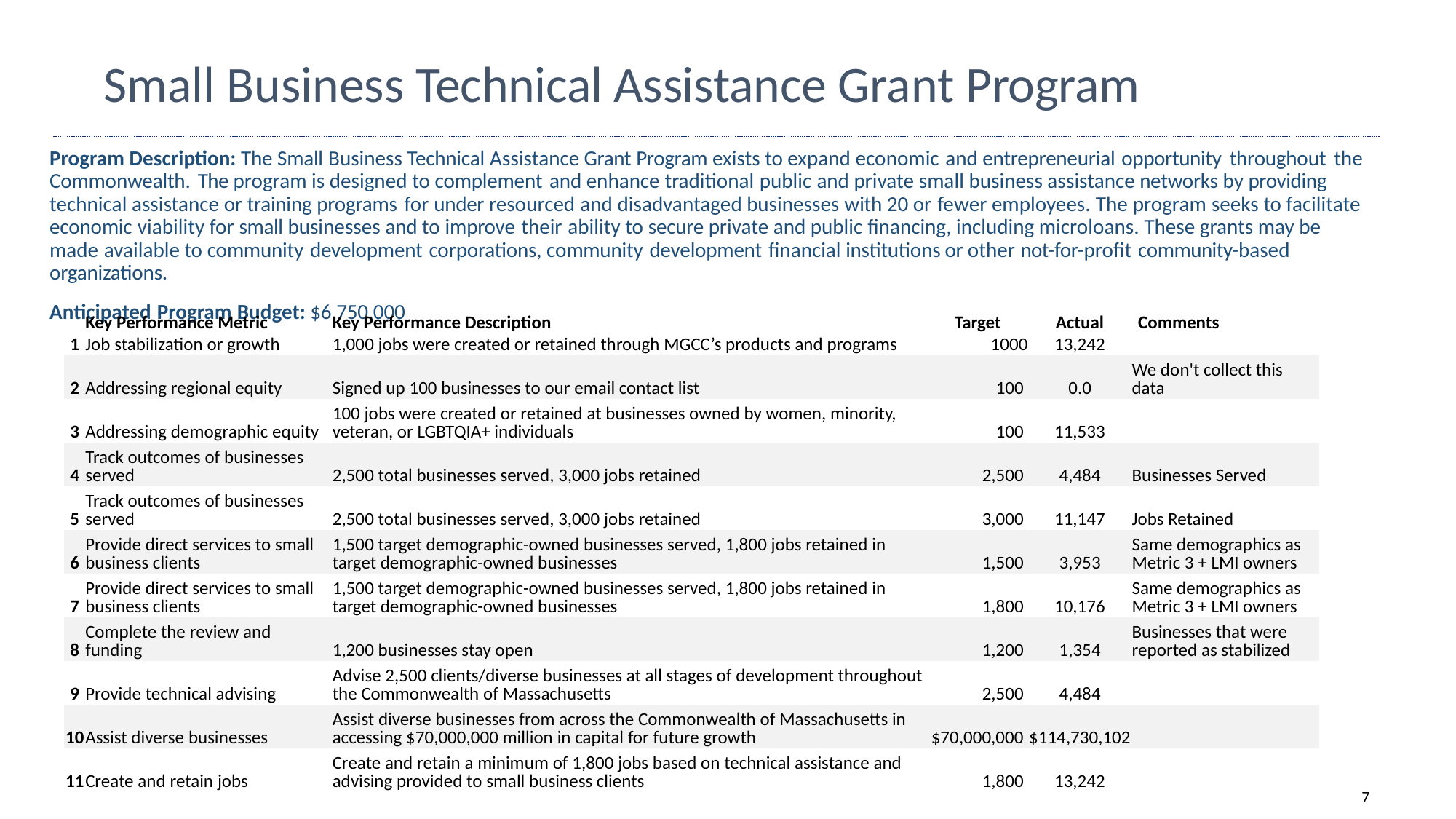

Small Business Technical Assistance Grant Program
Program Description: The Small Business Technical Assistance Grant Program exists to expand economic and entrepreneurial opportunity throughout the Commonwealth. The program is designed to complement and enhance traditional public and private small business assistance networks by providing technical assistance or training programs for under resourced and disadvantaged businesses with 20 or fewer employees. The program seeks to facilitate economic viability for small businesses and to improve their ability to secure private and public financing, including microloans. These grants may be made available to community development corporations, community development financial institutions or other not-for-profit community-based organizations.
Anticipated Program Budget: $6,750,000

|  | Key Performance Metric | Key Performance Description | Target | Actual | Comments |
| --- | --- | --- | --- | --- | --- |
| 1 | Job stabilization or growth | 1,000 jobs were created or retained through MGCC’s products and programs | 1000 | 13,242 |  |
| 2 | Addressing regional equity | Signed up 100 businesses to our email contact list | 100 | 0.0 | We don't collect this data |
| 3 | Addressing demographic equity | 100 jobs were created or retained at businesses owned by women, minority, veteran, or LGBTQIA+ individuals | 100 | 11,533 |  |
| 4 | Track outcomes of businesses served | 2,500 total businesses served, 3,000 jobs retained | 2,500 | 4,484 | Businesses Served |
| 5 | Track outcomes of businesses served | 2,500 total businesses served, 3,000 jobs retained | 3,000 | 11,147 | Jobs Retained |
| 6 | Provide direct services to small business clients | 1,500 target demographic-owned businesses served, 1,800 jobs retained in target demographic-owned businesses | 1,500 | 3,953 | Same demographics as Metric 3 + LMI owners |
| 7 | Provide direct services to small business clients | 1,500 target demographic-owned businesses served, 1,800 jobs retained in target demographic-owned businesses | 1,800 | 10,176 | Same demographics as Metric 3 + LMI owners |
| 8 | Complete the review and funding | 1,200 businesses stay open | 1,200 | 1,354 | Businesses that were reported as stabilized |
| 9 | Provide technical advising | Advise 2,500 clients/diverse businesses at all stages of development throughout the Commonwealth of Massachusetts | 2,500 | 4,484 |  |
| 10 | Assist diverse businesses | Assist diverse businesses from across the Commonwealth of Massachusetts in accessing $70,000,000 million in capital for future growth | $70,000,000 | $114,730,102 |  |
| 11 | Create and retain jobs | Create and retain a minimum of 1,800 jobs based on technical assistance and advising provided to small business clients | 1,800 | 13,242 |  |